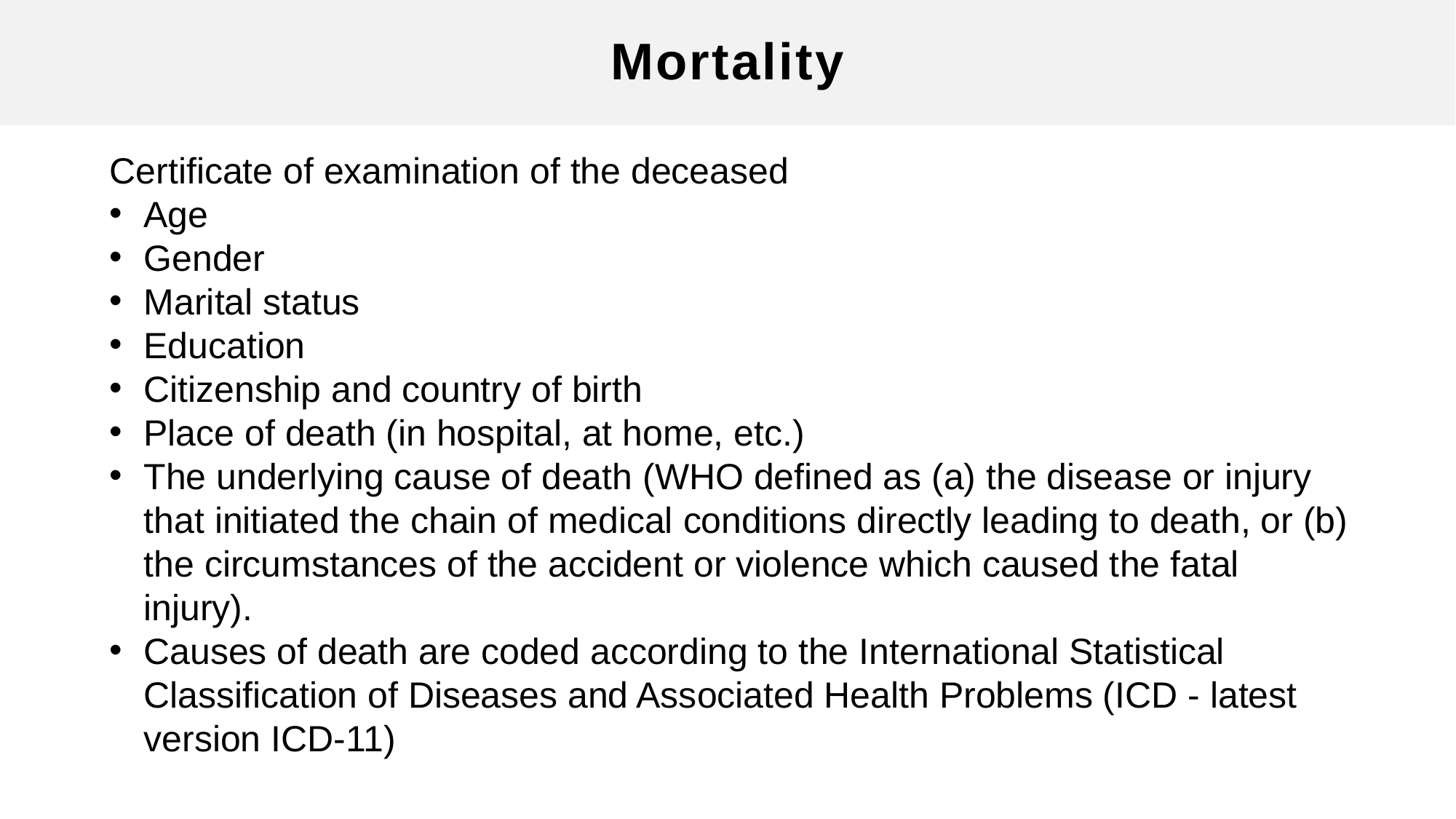

# Mortality
Certificate of examination of the deceased
Age
Gender
Marital status
Education
Citizenship and country of birth
Place of death (in hospital, at home, etc.)
The underlying cause of death (WHO defined as (a) the disease or injury that initiated the chain of medical conditions directly leading to death, or (b) the circumstances of the accident or violence which caused the fatal injury).
Causes of death are coded according to the International Statistical Classification of Diseases and Associated Health Problems (ICD - latest version ICD-11)